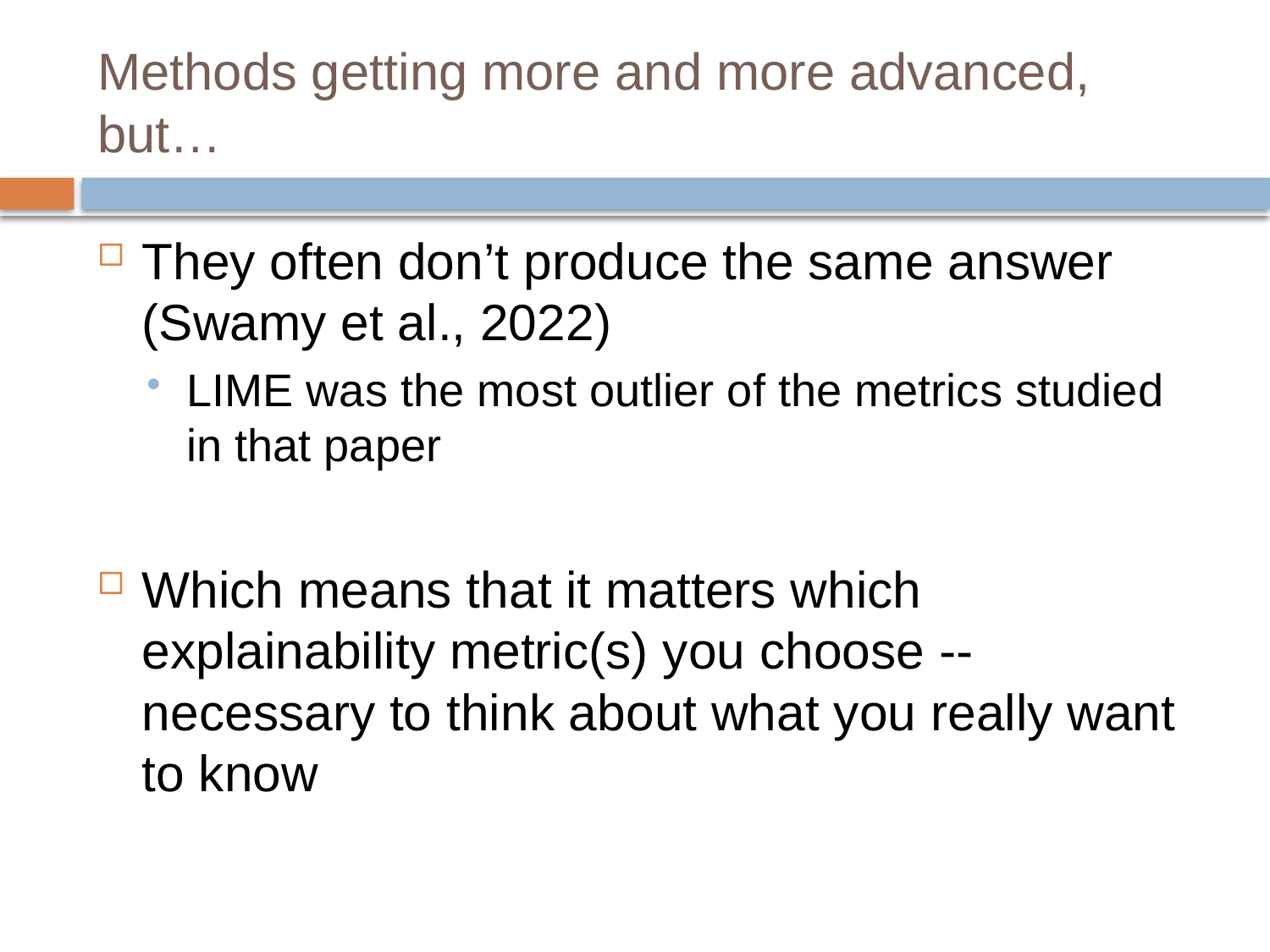

# Methods getting more and more advanced, but…
They often don’t produce the same answer (Swamy et al., 2022)
LIME was the most outlier of the metrics studied in that paper

Which means that it matters which explainability metric(s) you choose -- necessary to think about what you really want to know